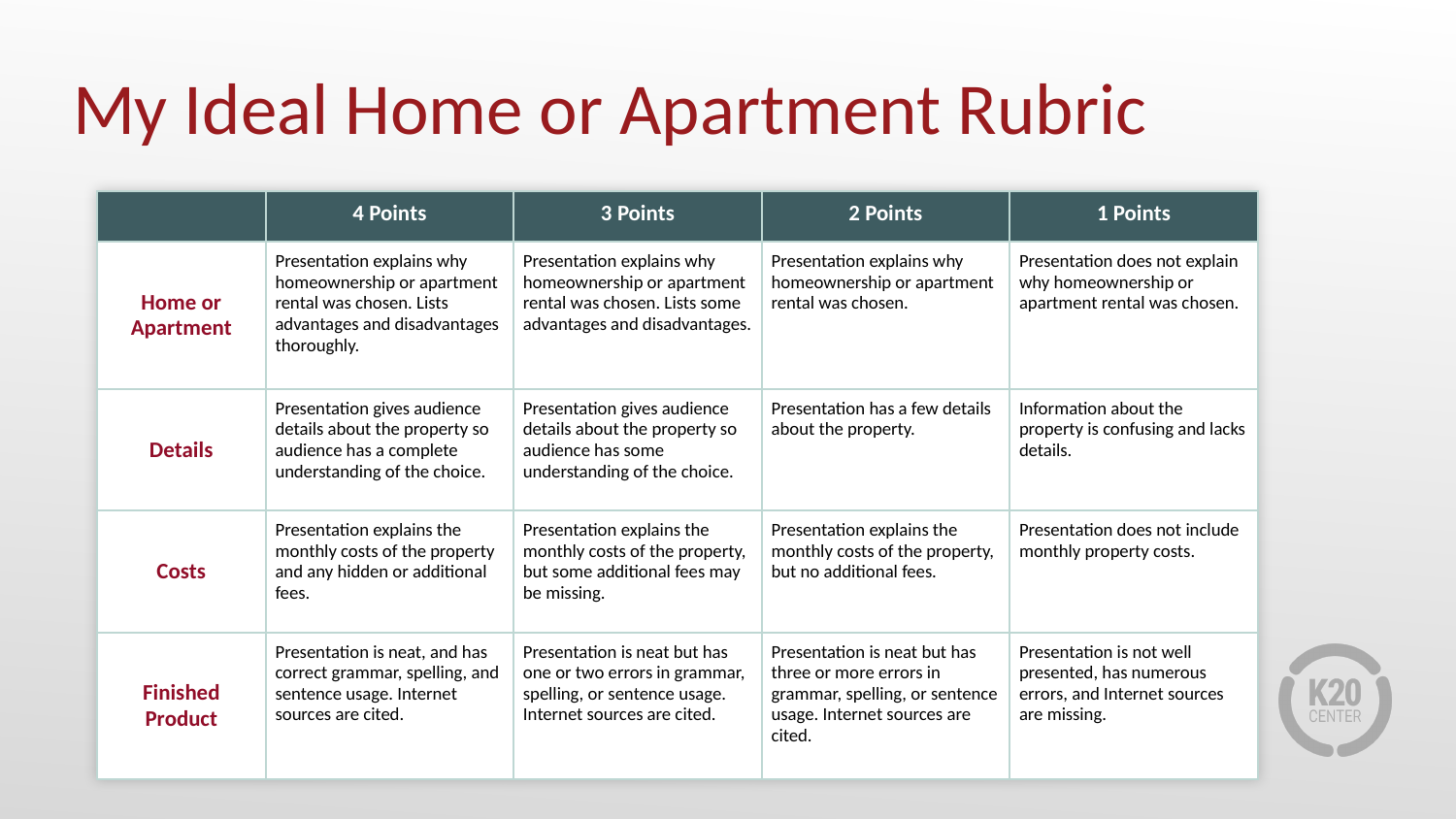

# My Ideal Home or Apartment Rubric
|  | 4 Points | 3 Points | 2 Points | 1 Points |
| --- | --- | --- | --- | --- |
| Home or Apartment | Presentation explains why homeownership or apartment rental was chosen. Lists advantages and disadvantages thoroughly. | Presentation explains why homeownership or apartment rental was chosen. Lists some advantages and disadvantages. | Presentation explains why homeownership or apartment rental was chosen. | Presentation does not explain why homeownership or apartment rental was chosen. |
| Details | Presentation gives audience details about the property so audience has a complete understanding of the choice. | Presentation gives audience details about the property so audience has some understanding of the choice. | Presentation has a few details about the property. | Information about the property is confusing and lacks details. |
| Costs | Presentation explains the monthly costs of the property and any hidden or additional fees. | Presentation explains the monthly costs of the property, but some additional fees may be missing. | Presentation explains the monthly costs of the property, but no additional fees. | Presentation does not include monthly property costs. |
| Finished Product | Presentation is neat, and has correct grammar, spelling, and sentence usage. Internet sources are cited. | Presentation is neat but has one or two errors in grammar, spelling, or sentence usage. Internet sources are cited. | Presentation is neat but has three or more errors in grammar, spelling, or sentence usage. Internet sources are cited. | Presentation is not well presented, has numerous errors, and Internet sources are missing. |